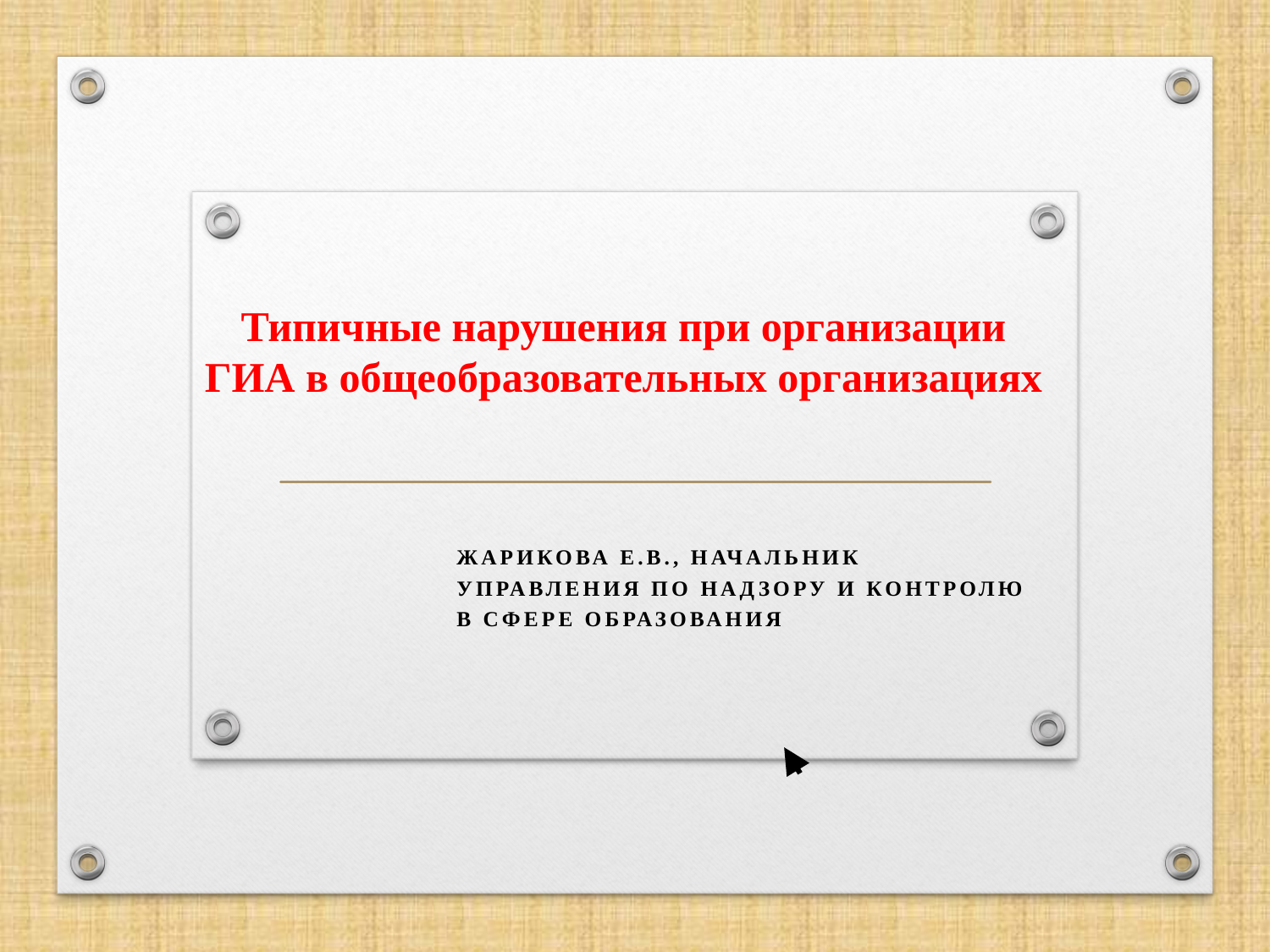

Типичные нарушения при организации ГИА в общеобразовательных организациях
Жарикова Е.В., начальник Управления по надзору и контролю в сфере образования